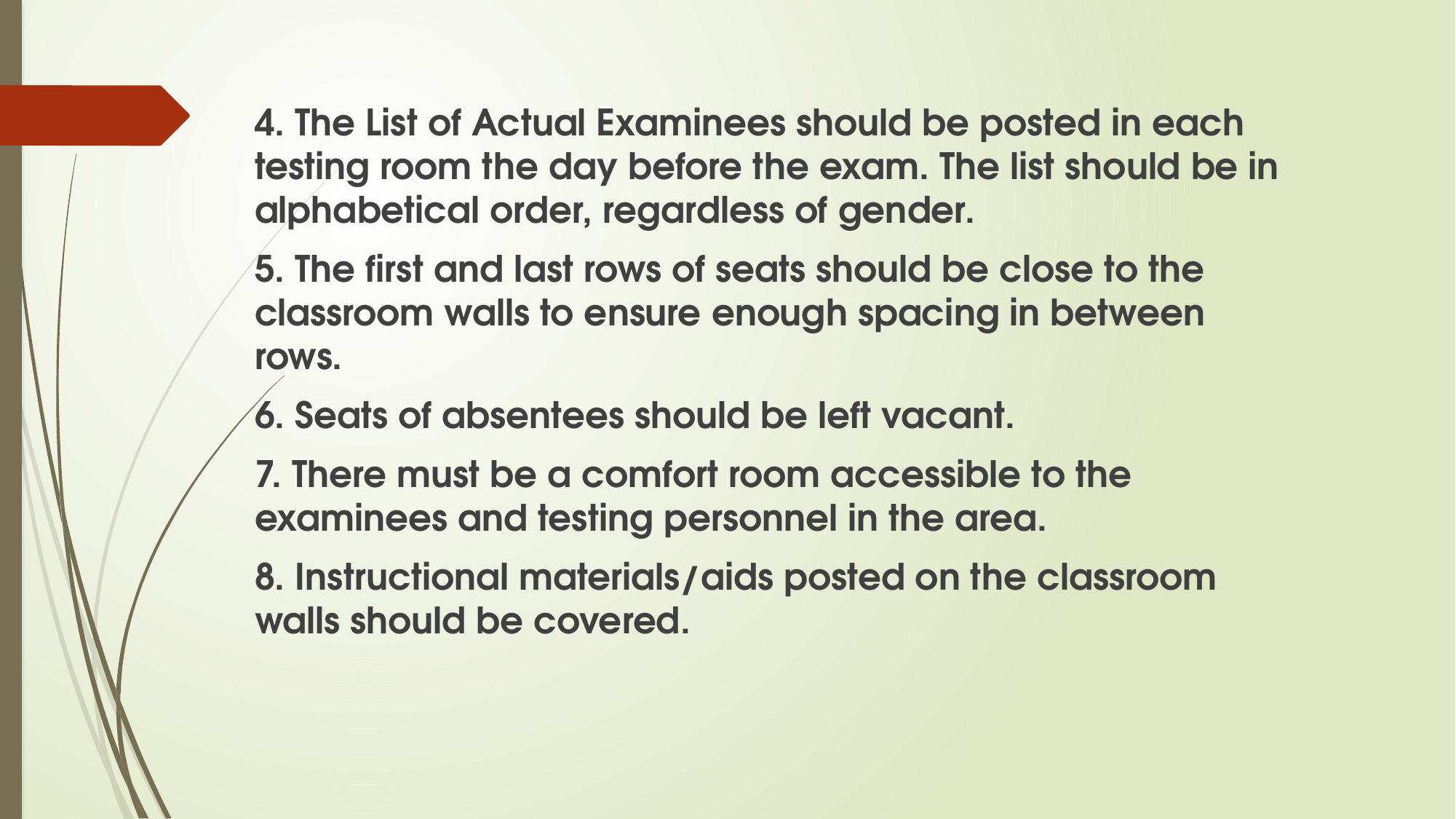

4. The List of Actual Examinees should be posted in each testing room the day before the exam. The list should be in alphabetical order, regardless of gender.
5. The first and last rows of seats should be close to the classroom walls to ensure enough spacing in between rows.
6. Seats of absentees should be left vacant.
7. There must be a comfort room accessible to the examinees and testing personnel in the area.
8. Instructional materials/aids posted on the classroom walls should be covered.